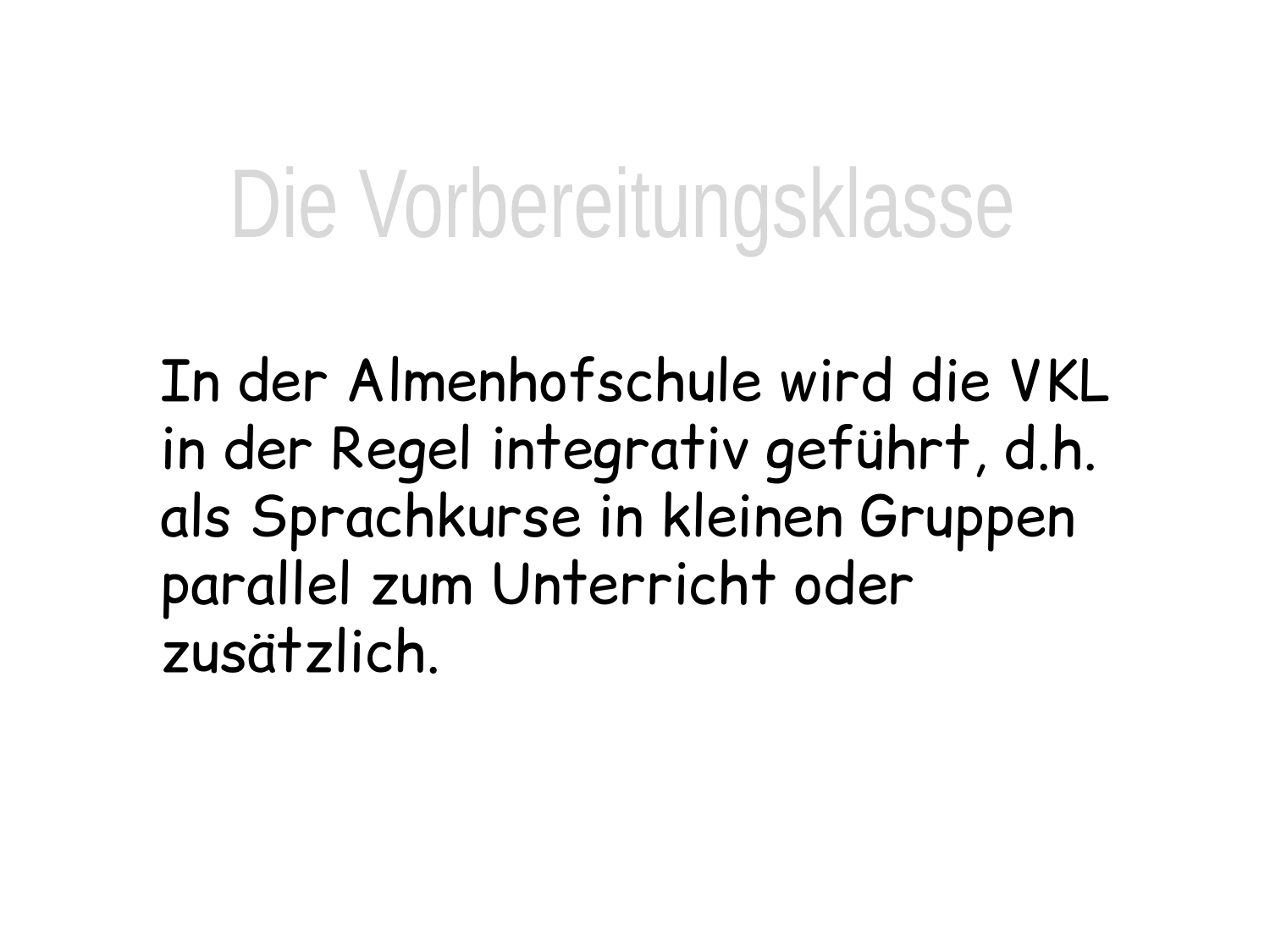

Die Vorbereitungsklasse
In der Almenhofschule wird die VKL in der Regel integrativ geführt, d.h. als Sprachkurse in kleinen Gruppen parallel zum Unterricht oder zusätzlich.